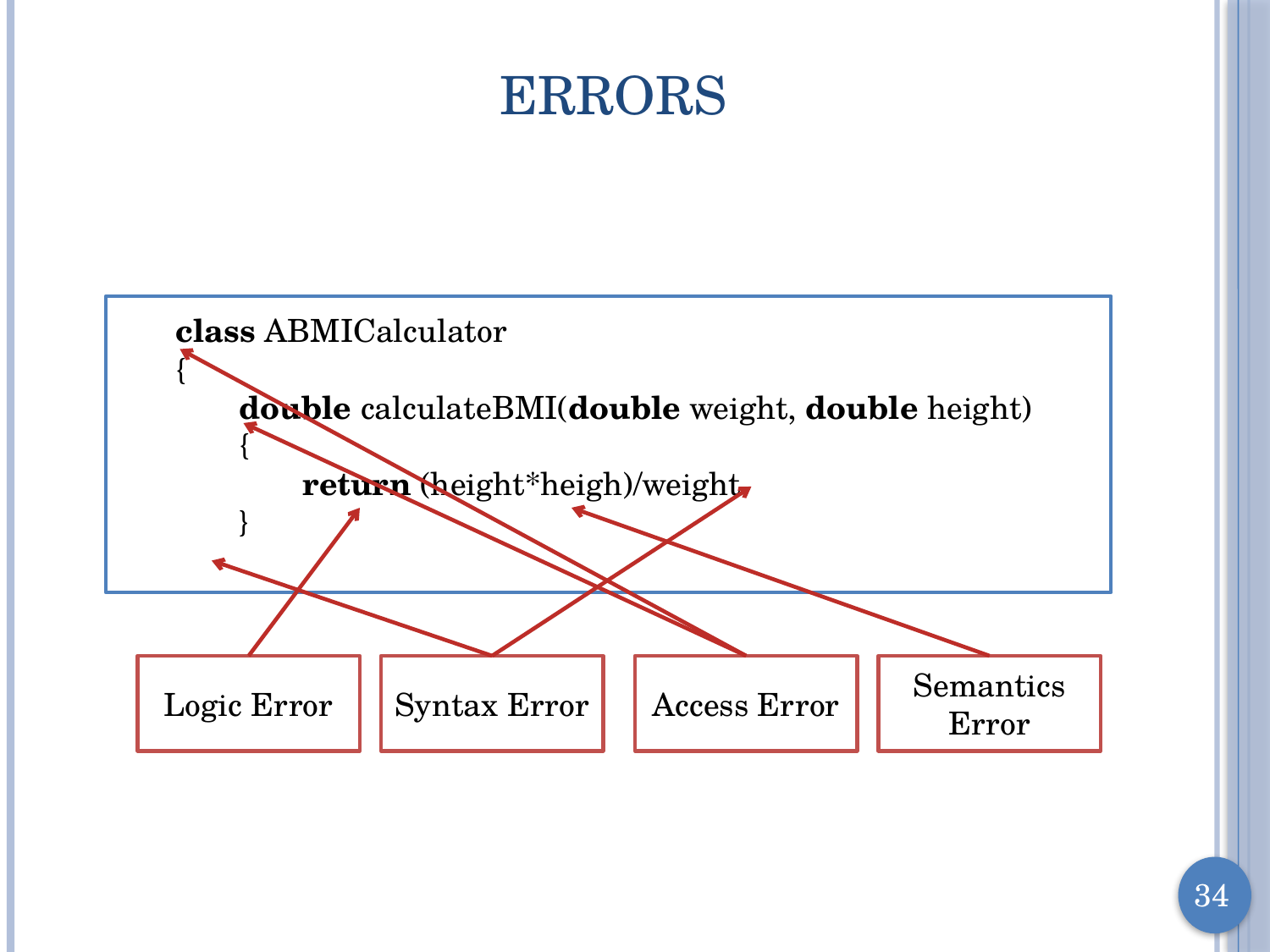

# Errors
class ABMICalculator
{
double calculateBMI(double weight, double height)
{
	return (height*heigh)/weight
}

Logic Error
Syntax Error
Access Error
Semantics Error